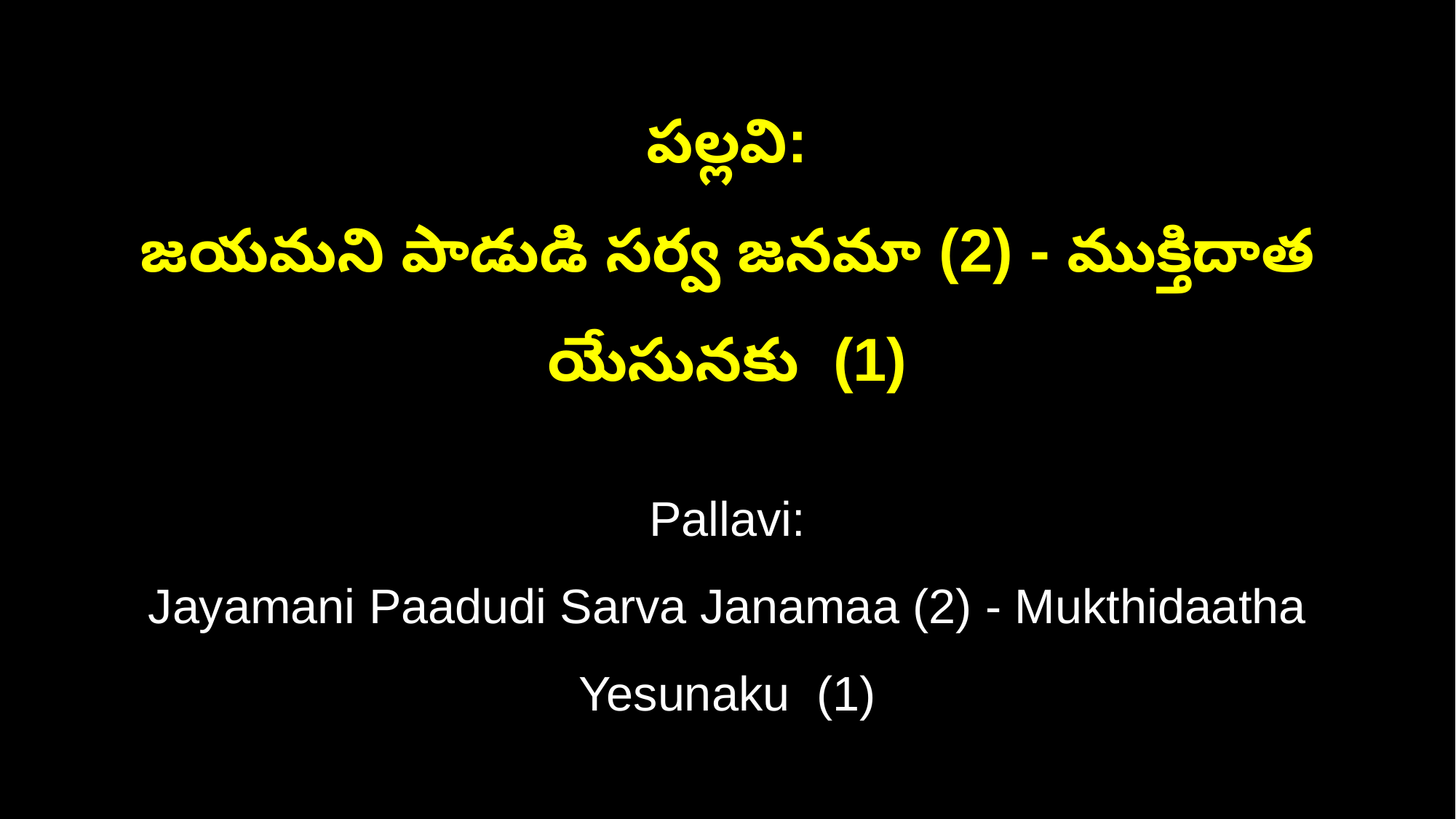

పల్లవి:
జయమని పాడుడి సర్వ జనమా (2) - ముక్తిదాత యేసునకు  (1)
Pallavi:
Jayamani Paadudi Sarva Janamaa (2) - Mukthidaatha Yesunaku  (1)